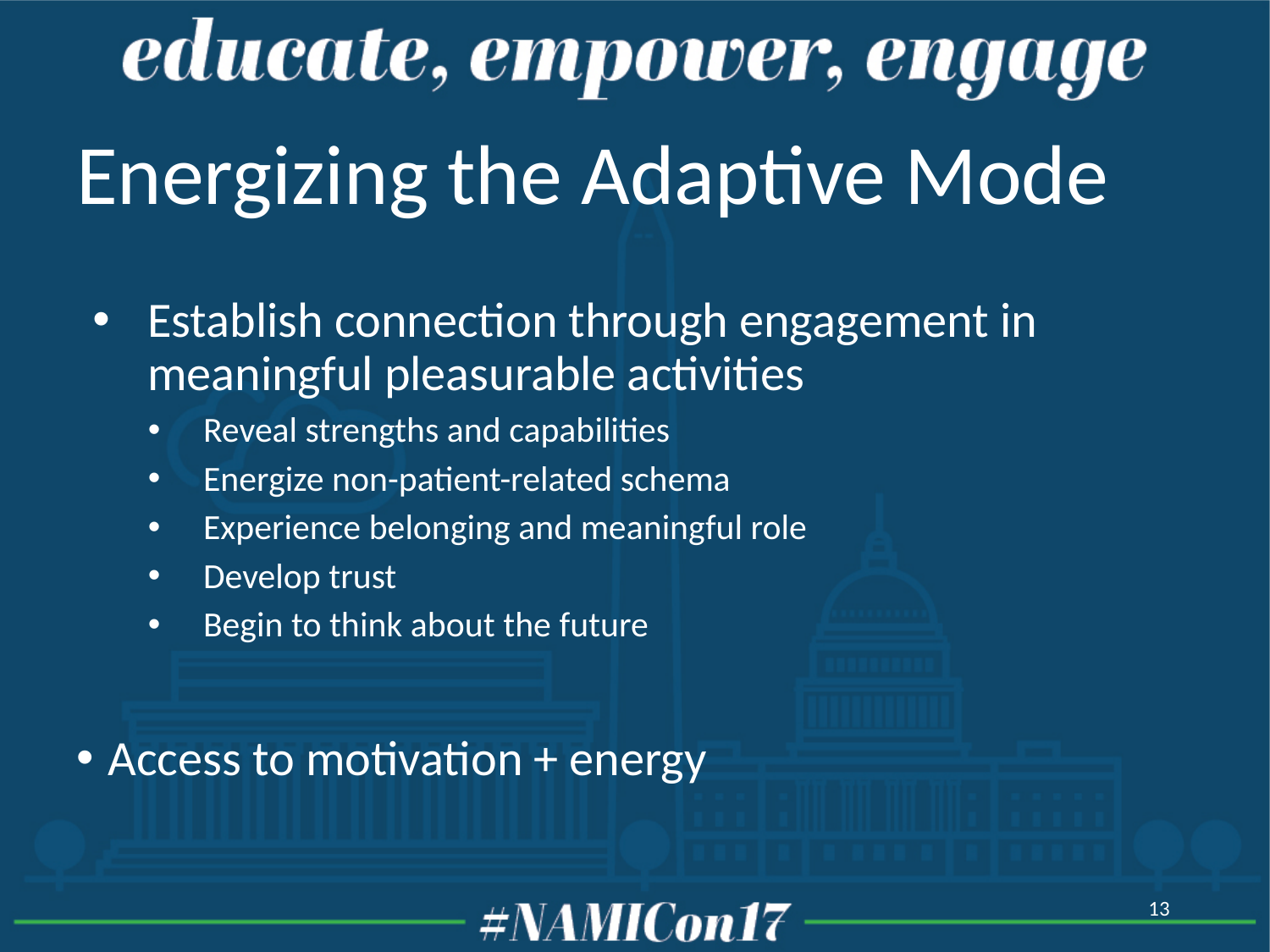

# Energizing the Adaptive Mode
Establish connection through engagement in meaningful pleasurable activities
Reveal strengths and capabilities
Energize non-patient-related schema
Experience belonging and meaningful role
Develop trust
Begin to think about the future

Access to motivation + energy
13